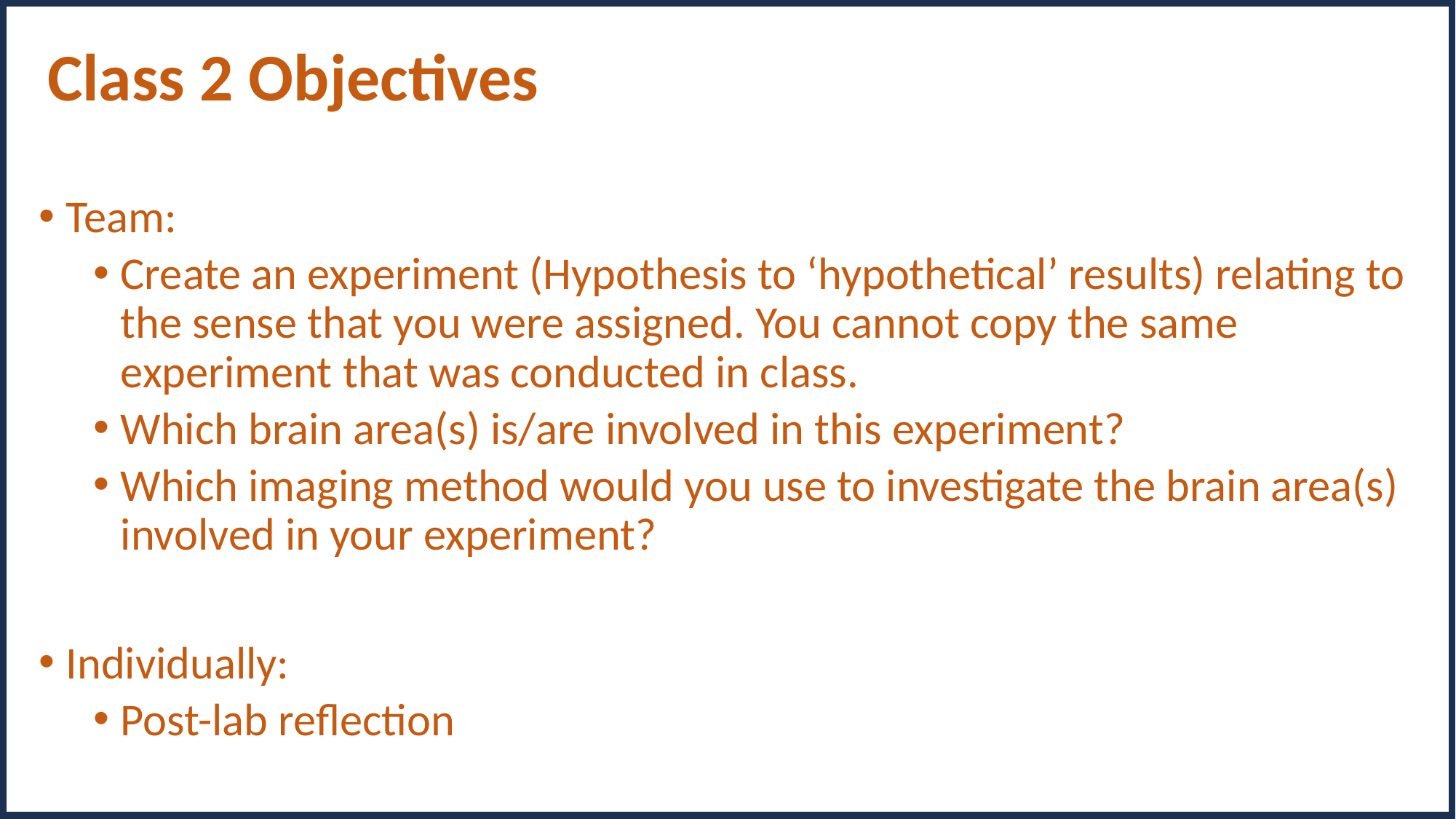

# Class 2 Objectives
Team:
Create an experiment (Hypothesis to ‘hypothetical’ results) relating to the sense that you were assigned. You cannot copy the same experiment that was conducted in class.
Which brain area(s) is/are involved in this experiment?
Which imaging method would you use to investigate the brain area(s) involved in your experiment?

Individually:
Post-lab reflection